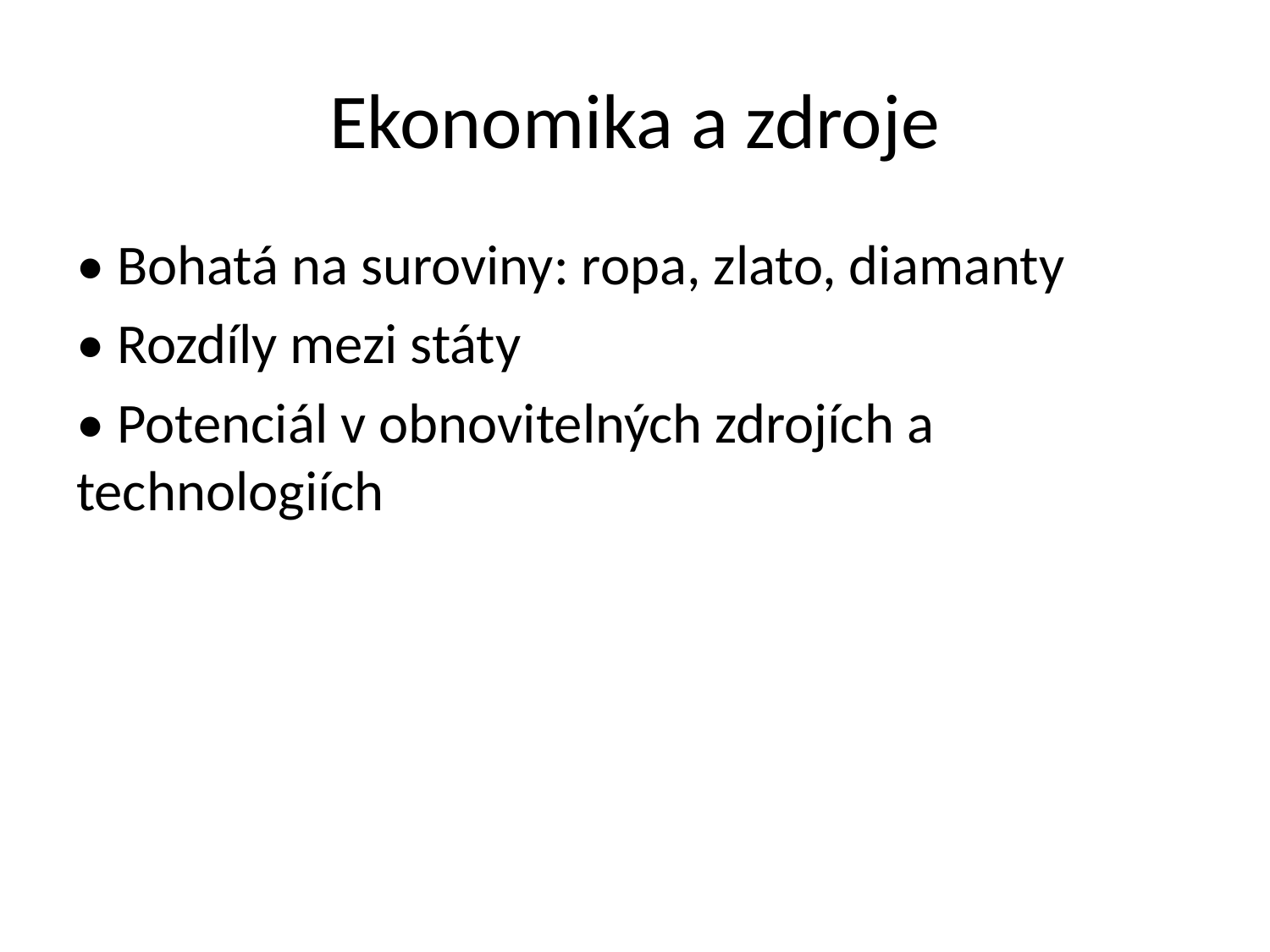

# Ekonomika a zdroje
• Bohatá na suroviny: ropa, zlato, diamanty
• Rozdíly mezi státy
• Potenciál v obnovitelných zdrojích a technologiích